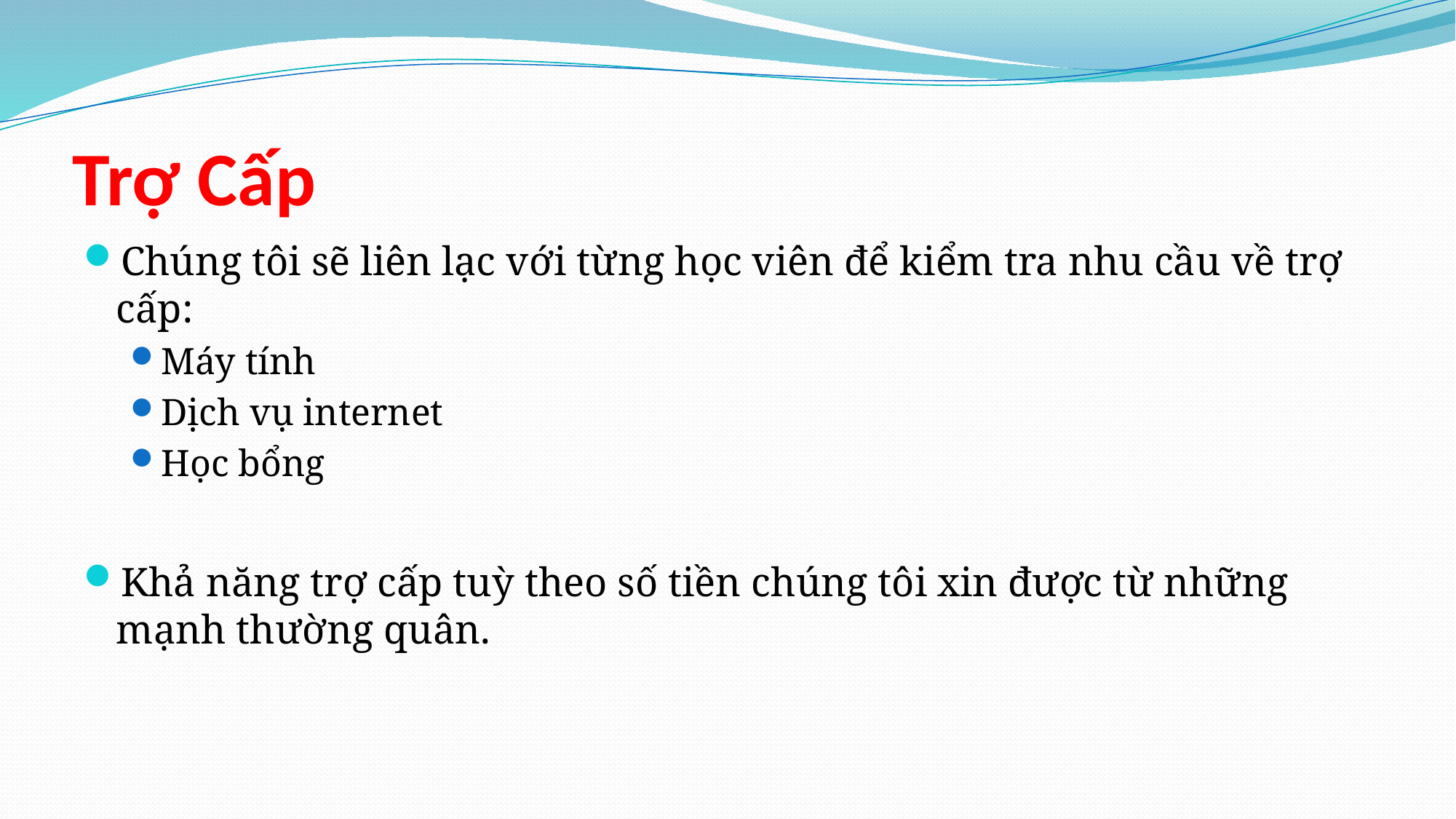

# Trợ Cấp
Chúng tôi sẽ liên lạc với từng học viên để kiểm tra nhu cầu về trợ cấp:
Máy tính
Dịch vụ internet
Học bổng

Khả năng trợ cấp tuỳ theo số tiền chúng tôi xin được từ những mạnh thường quân.